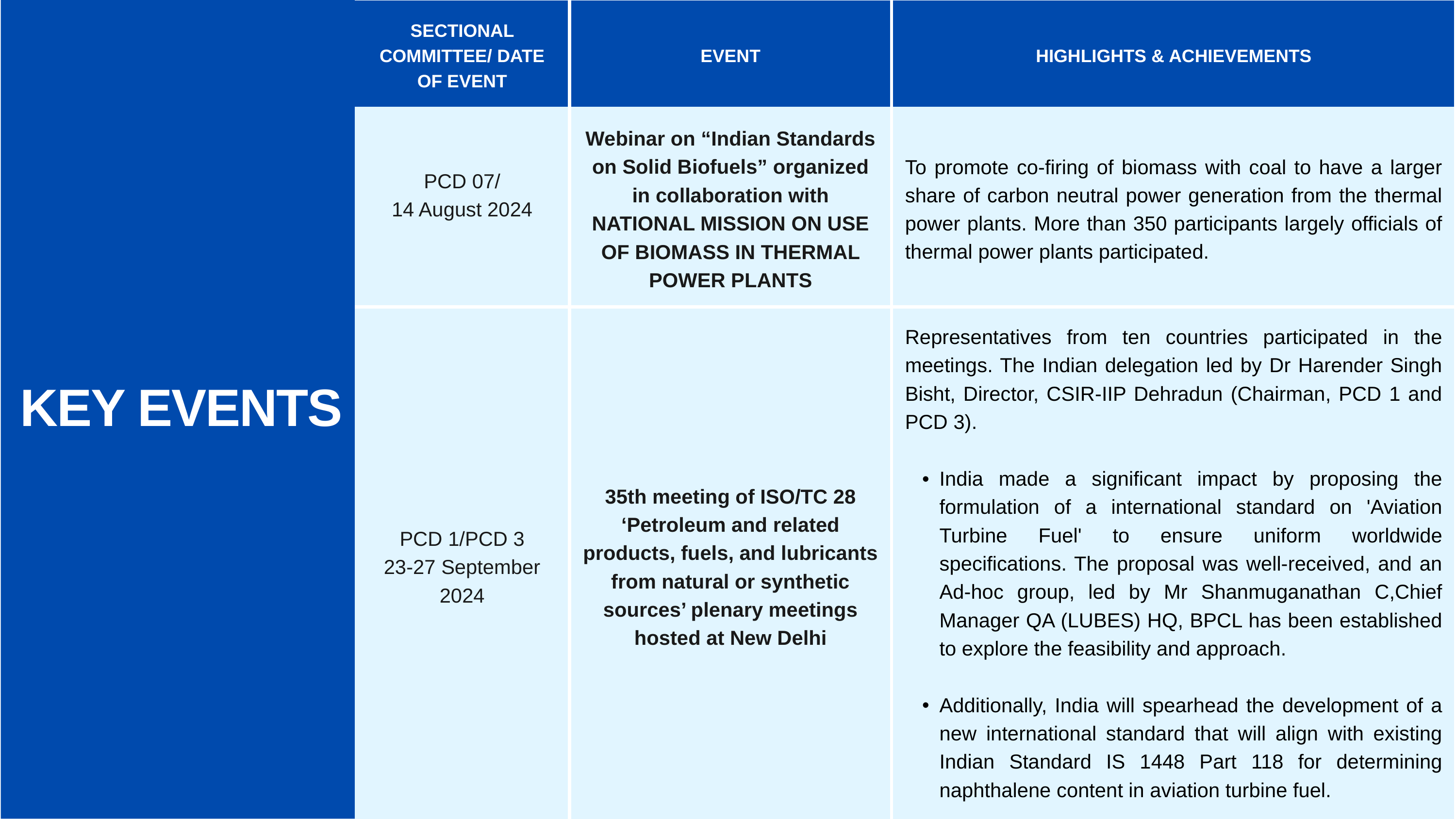

| SECTIONAL COMMITTEE/ DATE OF EVENT | EVENT | HIGHLIGHTS & ACHIEVEMENTS |
| --- | --- | --- |
| PCD 07/ 14 August 2024 | Webinar on “Indian Standards on Solid Biofuels” organized in collaboration with NATIONAL MISSION ON USE OF BIOMASS IN THERMAL POWER PLANTS | To promote co-firing of biomass with coal to have a larger share of carbon neutral power generation from the thermal power plants. More than 350 participants largely officials of thermal power plants participated. |
| PCD 1/PCD 3 23-27 September 2024 | 35th meeting of ISO/TC 28 ‘Petroleum and related products, fuels, and lubricants from natural or synthetic sources’ plenary meetings hosted at New Delhi | Representatives from ten countries participated in the meetings. The Indian delegation led by Dr Harender Singh Bisht, Director, CSIR-IIP Dehradun (Chairman, PCD 1 and PCD 3). India made a significant impact by proposing the formulation of a international standard on 'Aviation Turbine Fuel' to ensure uniform worldwide specifications. The proposal was well-received, and an Ad-hoc group, led by Mr Shanmuganathan C,Chief Manager QA (LUBES) HQ, BPCL has been established to explore the feasibility and approach. Additionally, India will spearhead the development of a new international standard that will align with existing Indian Standard IS 1448 Part 118 for determining naphthalene content in aviation turbine fuel. |
KEY EVENTS